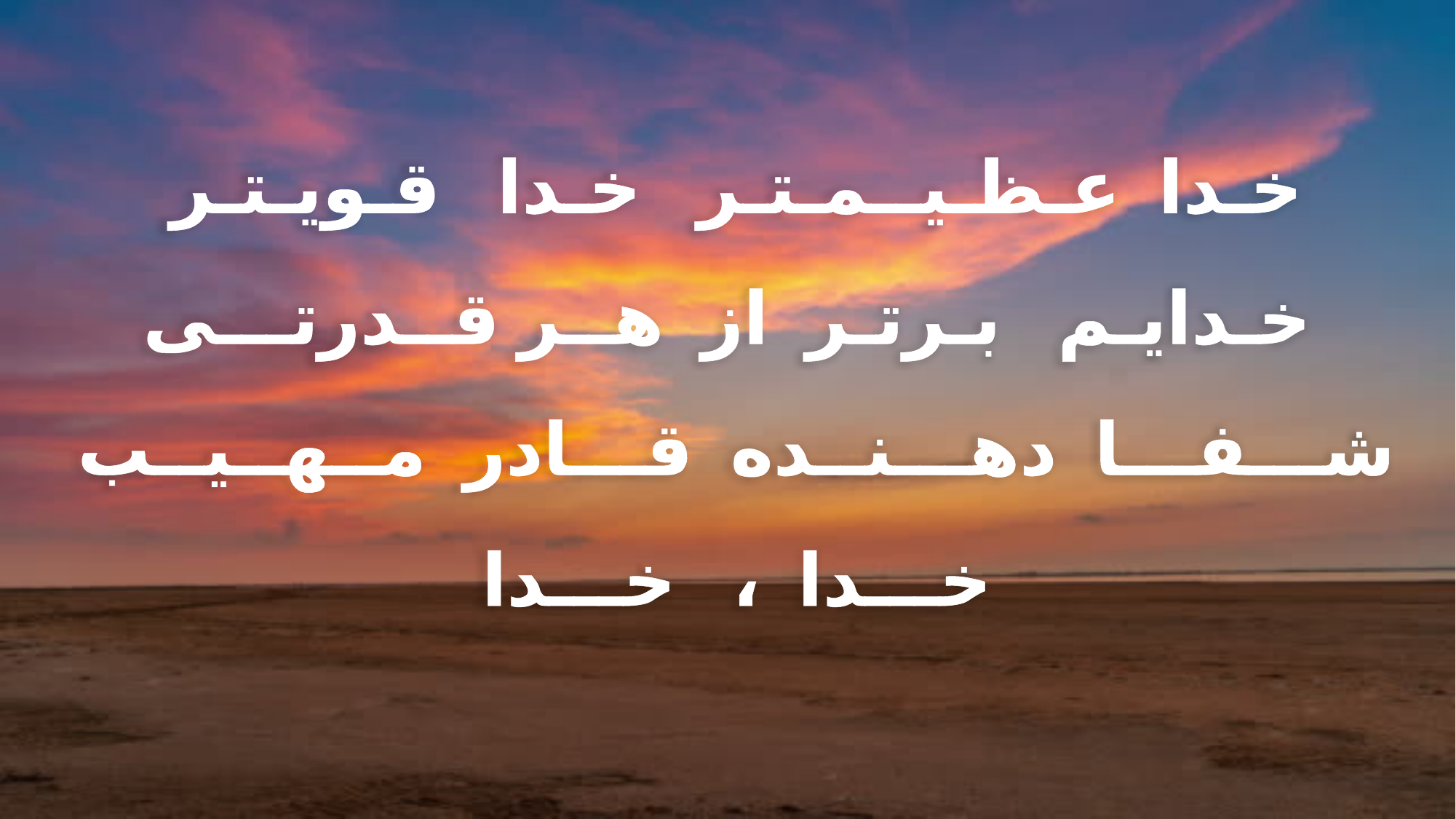

خـدا  عـظـیــمـتـر   خـدا   قـویـتـر
خـدایـم   بـرتـر  از  هــر قــدرتـــی
شـــفـــا  دهـــنــده  قـــادر  مــهــیــب
خـــدا  ،   خـــدا